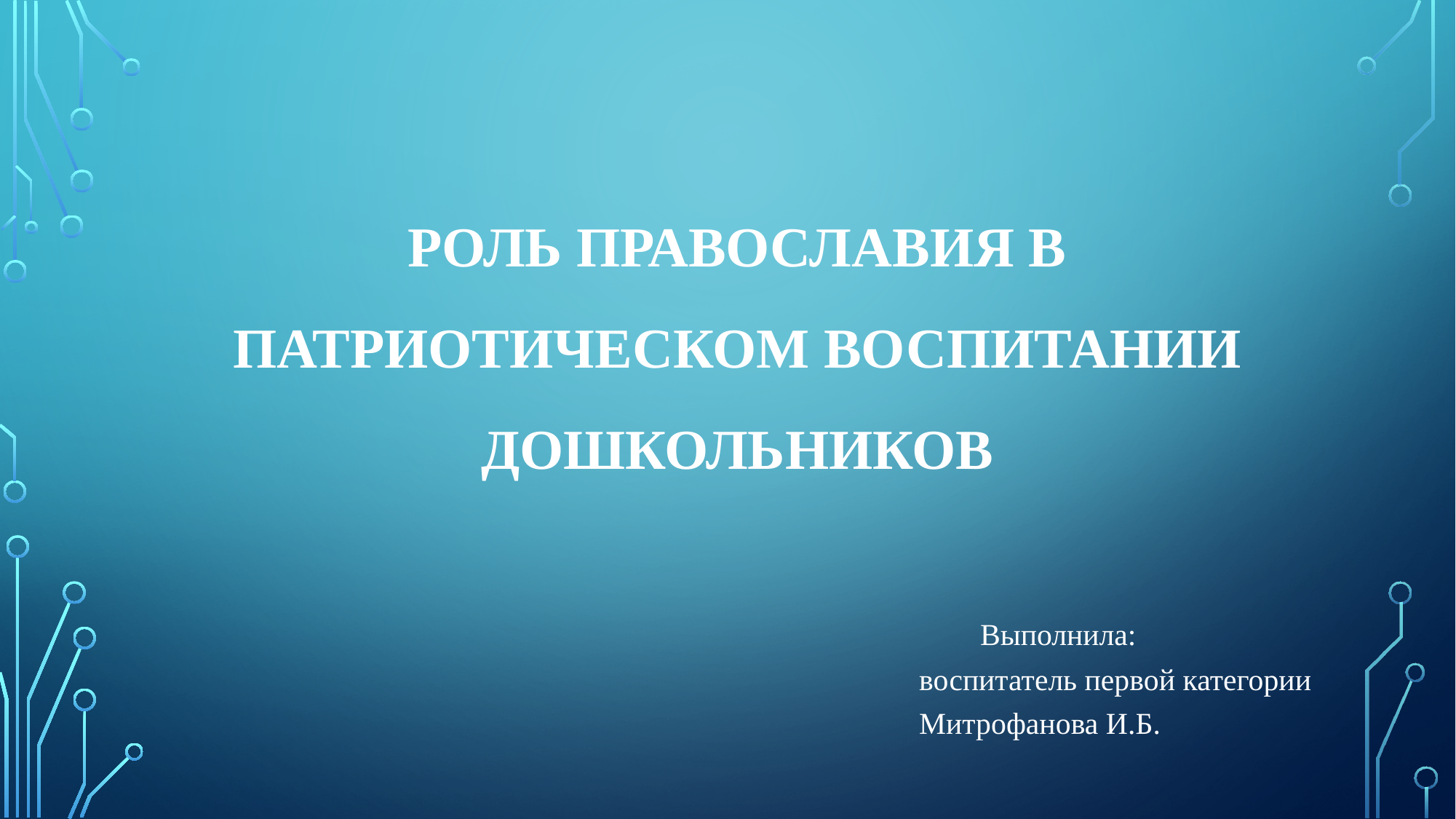

# Роль православия в патриотическом воспитании дошкольников
                                                                                          Выполнила:                        воспитатель первой категории
Митрофанова И.Б.